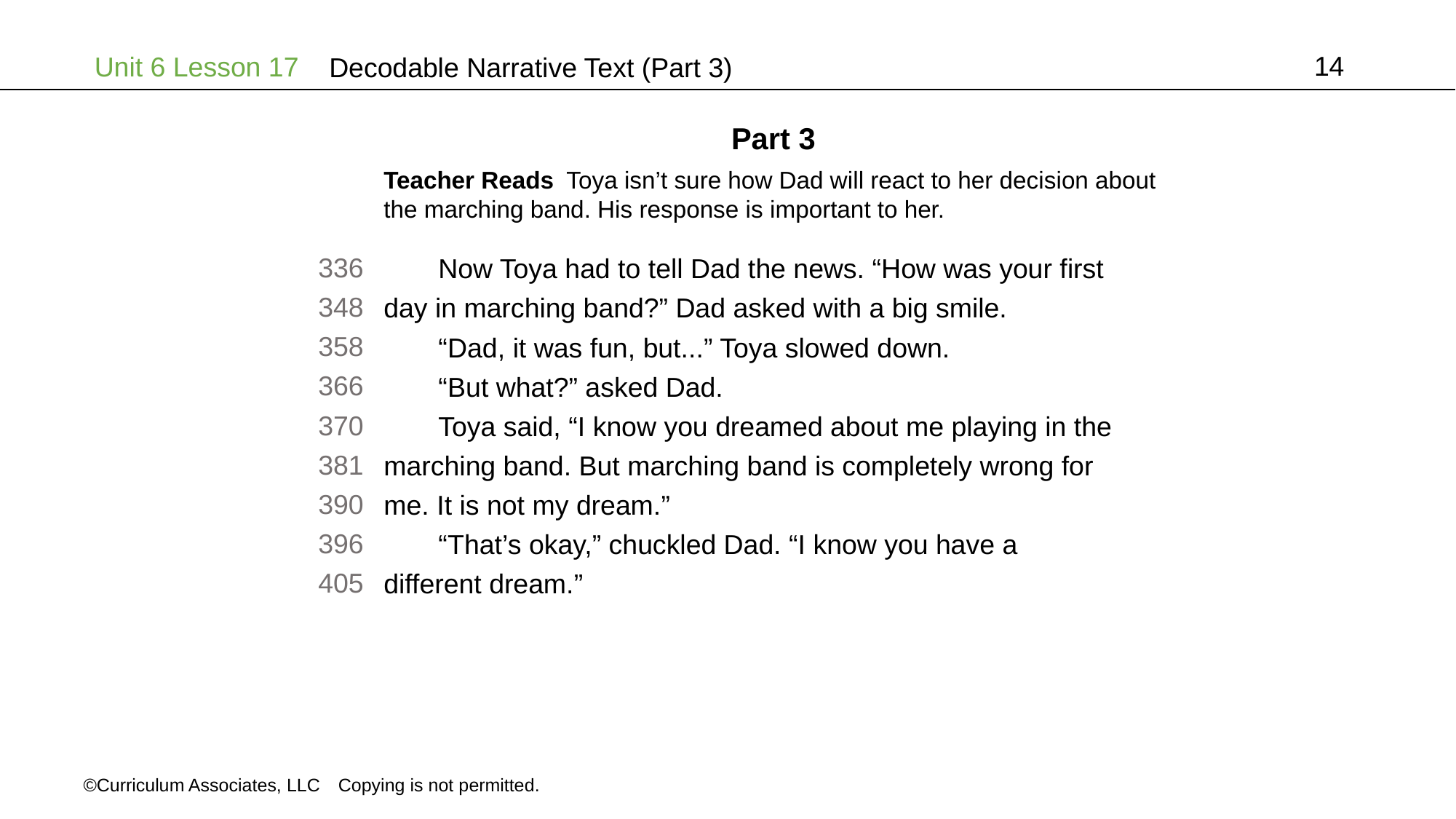

14
# Decodable Narrative Text (Part 3)

Part 3

Teacher Reads Toya isn’t sure how Dad will react to her decision about
the marching band. His response is important to her.
336
348
358
366
370
381
390
396
405
Now Toya had to tell Dad the news. “How was your first
day in marching band?” Dad asked with a big smile.
“Dad, it was fun, but...” Toya slowed down.
“But what?” asked Dad.
Toya said, “I know you dreamed about me playing in the
marching band. But marching band is completely wrong for
me. It is not my dream.”
“That’s okay,” chuckled Dad. “I know you have a
different dream.”